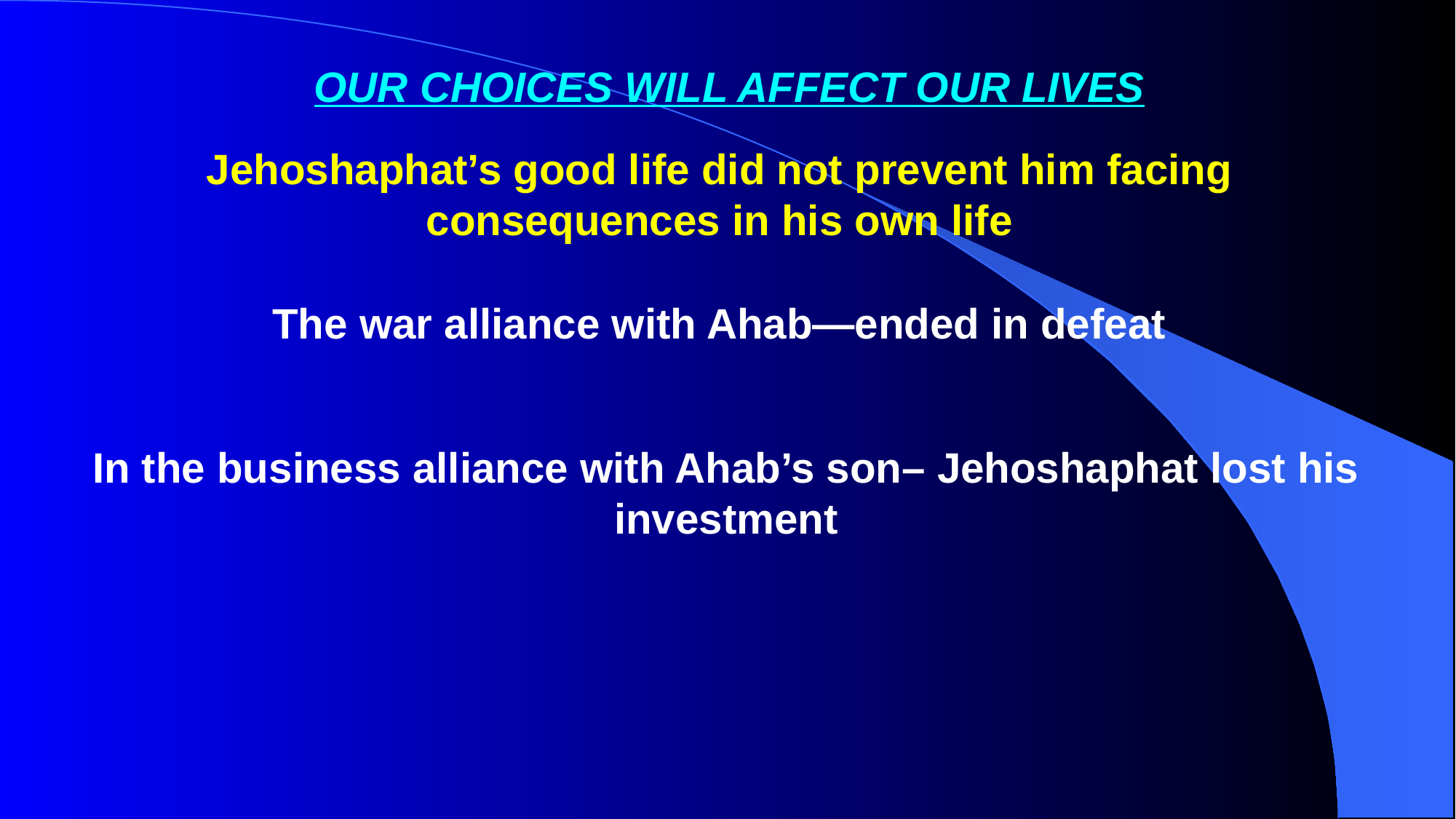

OUR CHOICES WILL AFFECT OUR LIVES
Jehoshaphat’s good life did not prevent him facing consequences in his own life
The war alliance with Ahab—ended in defeat

In the business alliance with Ahab’s son– Jehoshaphat lost his investment